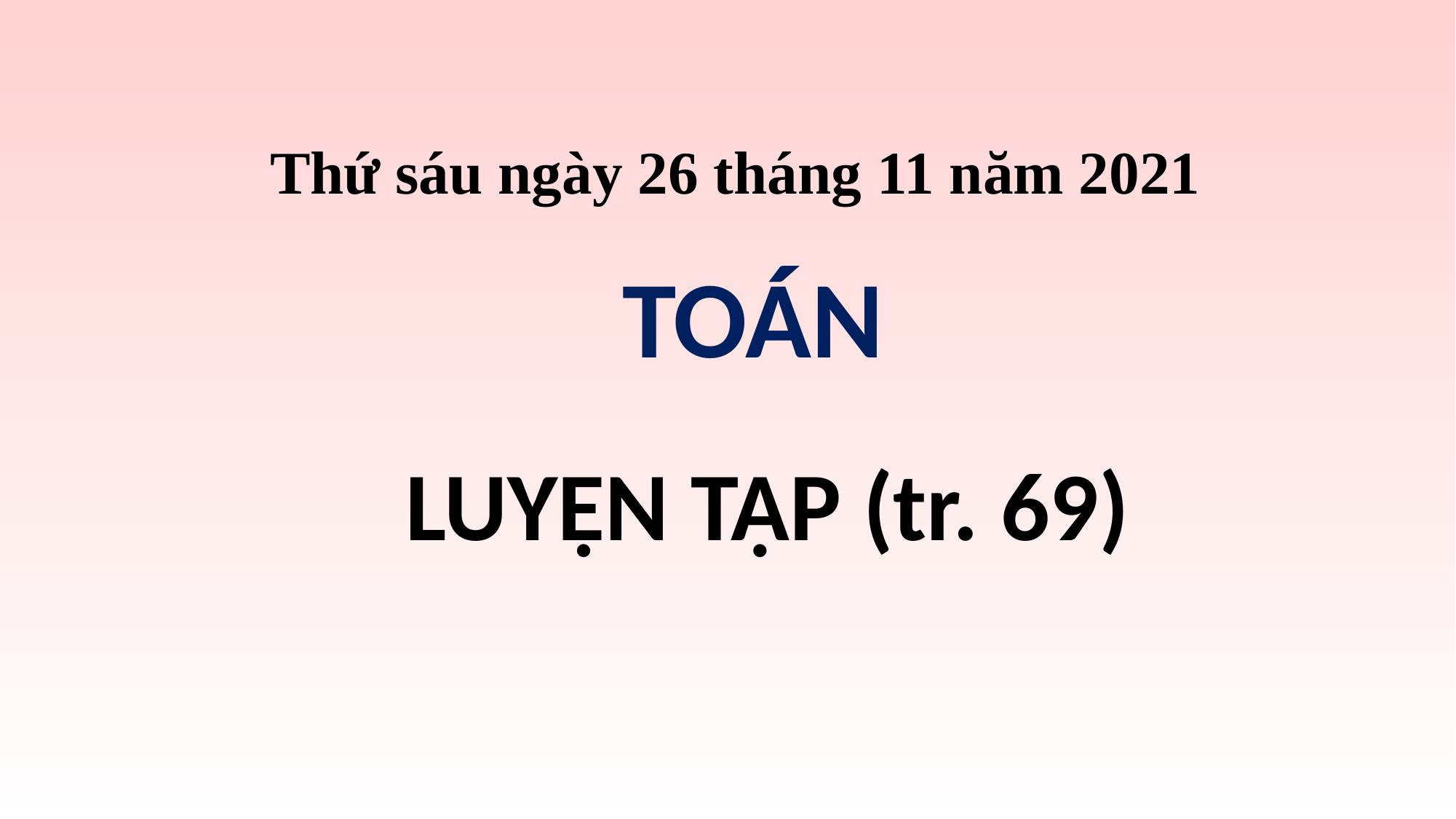

Thứ sáu ngày 26 tháng 11 năm 2021
Toán
LUYỆN TẬP (tr. 69)